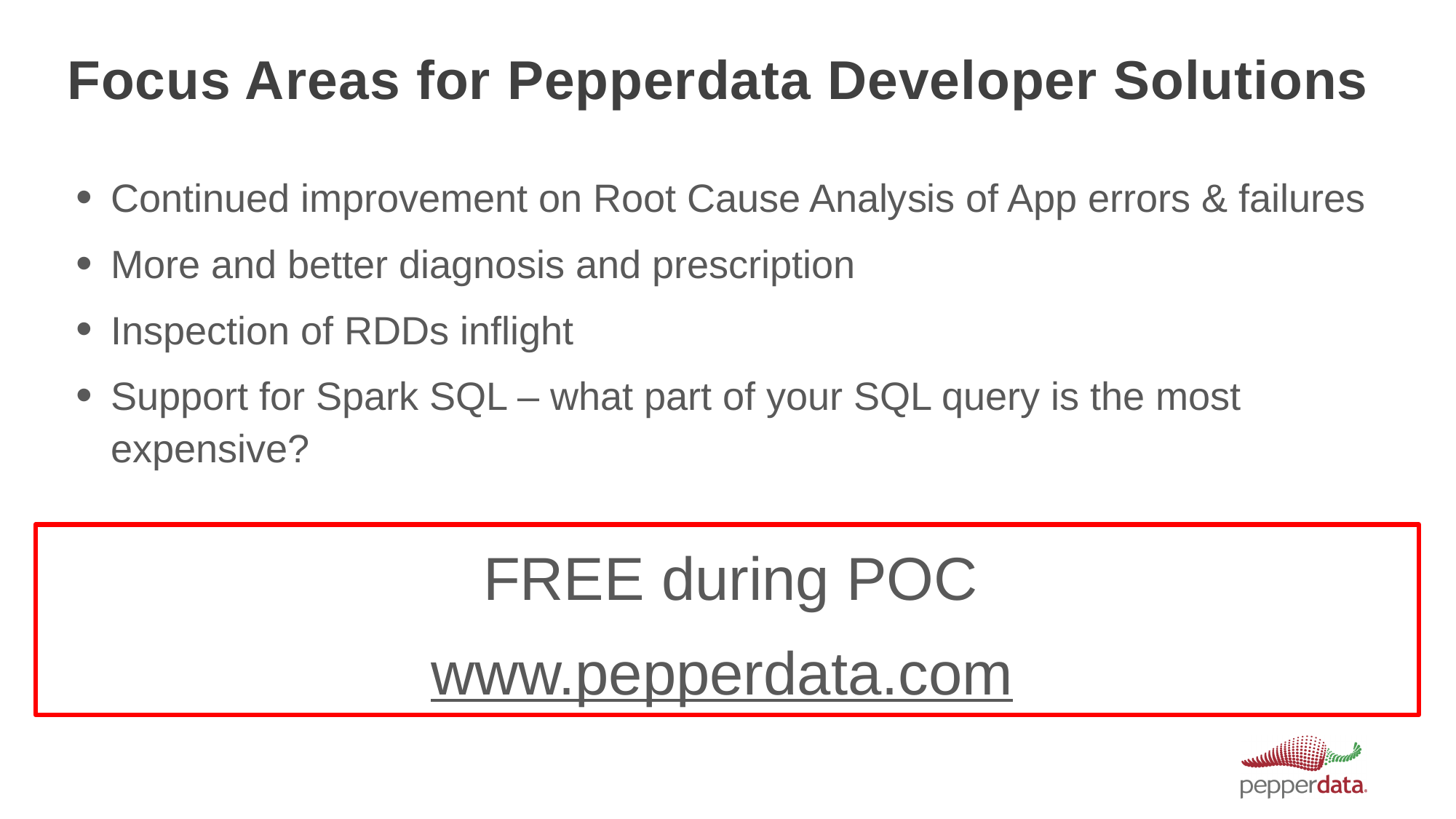

# Focus Areas for Pepperdata Developer Solutions
Continued improvement on Root Cause Analysis of App errors & failures
More and better diagnosis and prescription
Inspection of RDDs inflight
Support for Spark SQL – what part of your SQL query is the most expensive?

FREE during POC
www.pepperdata.com